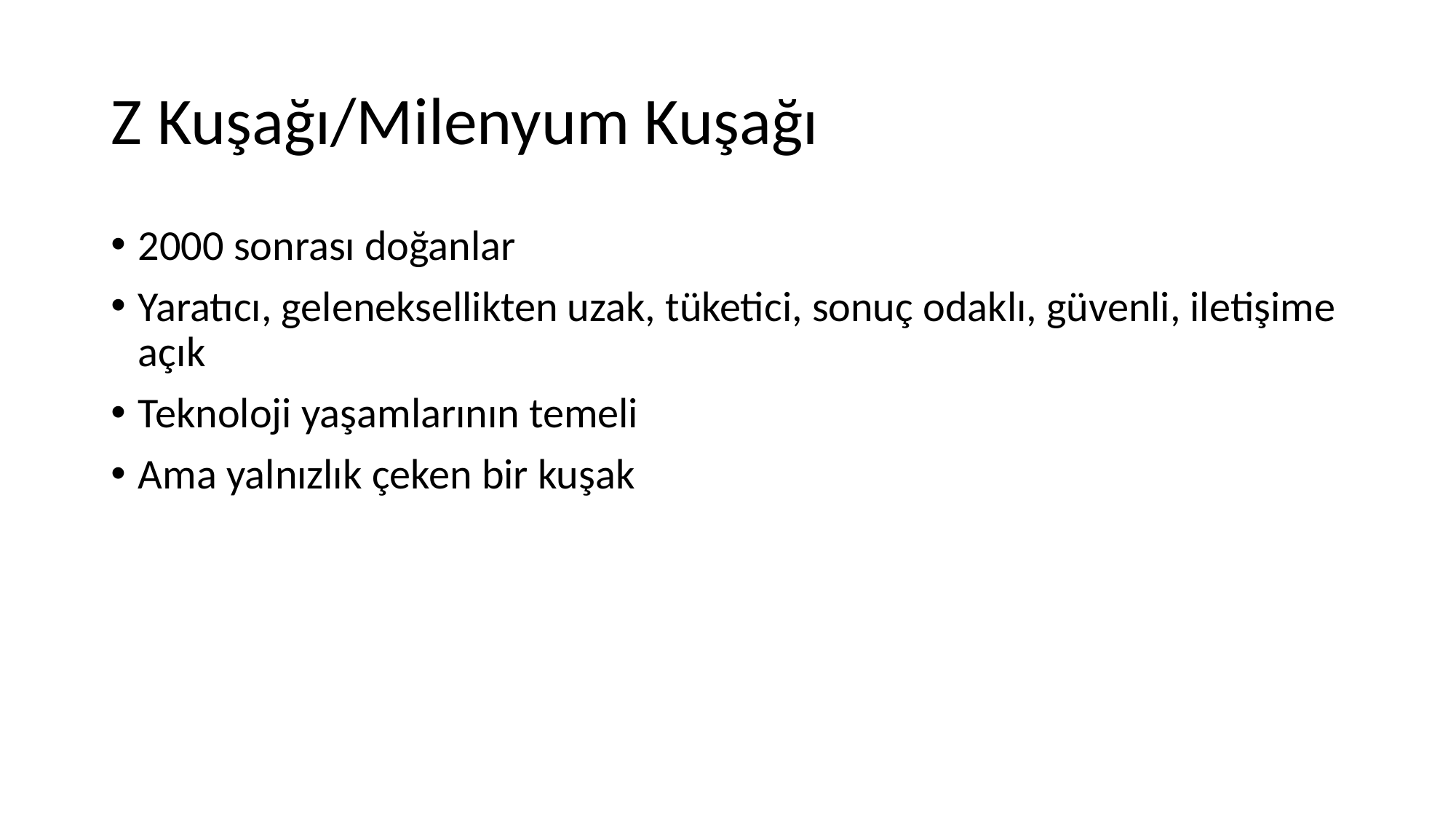

# Z Kuşağı/Milenyum Kuşağı
2000 sonrası doğanlar
Yaratıcı, geleneksellikten uzak, tüketici, sonuç odaklı, güvenli, iletişime açık
Teknoloji yaşamlarının temeli
Ama yalnızlık çeken bir kuşak